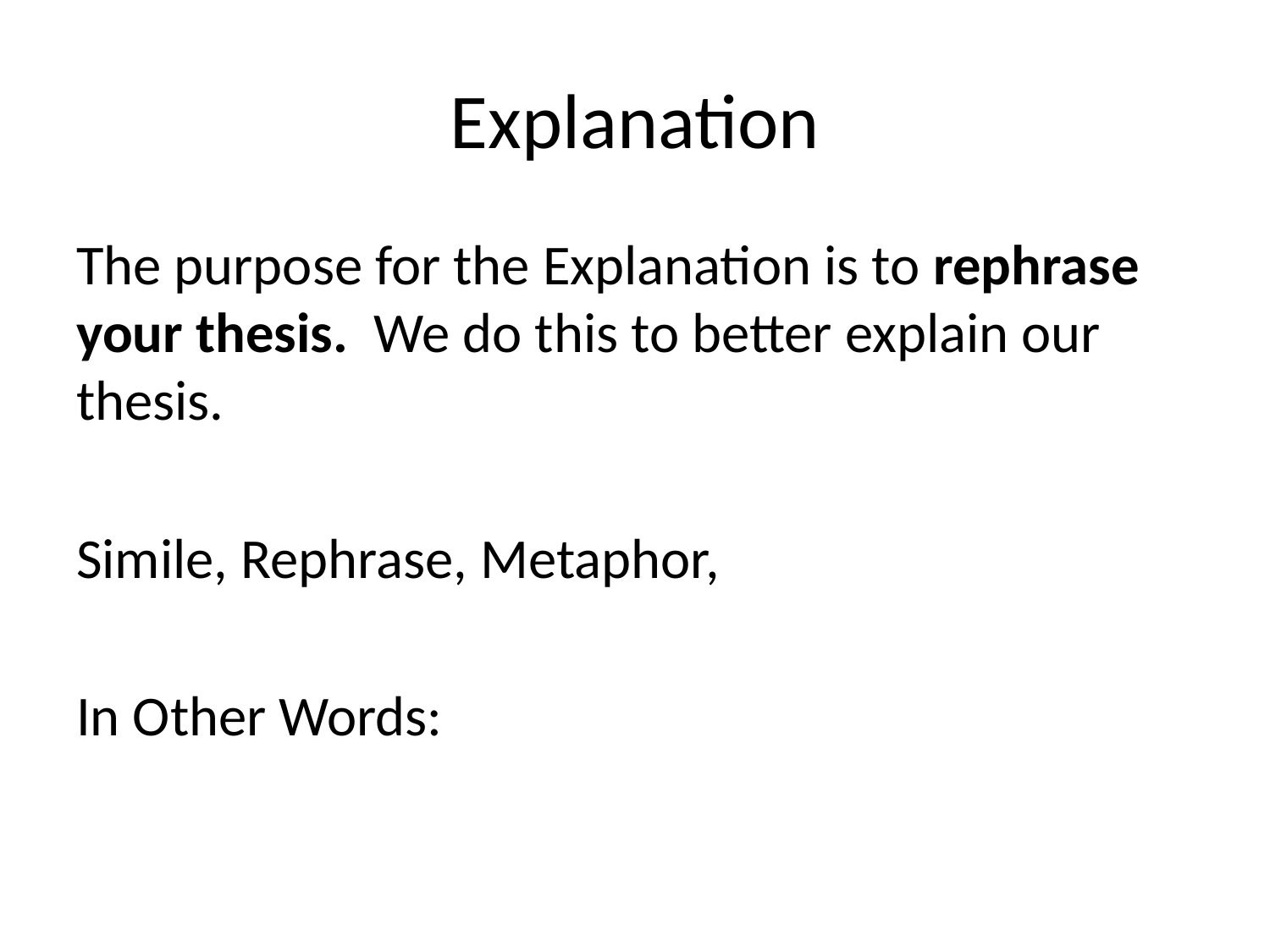

# Explanation
The purpose for the Explanation is to rephrase your thesis.  We do this to better explain our thesis.

Simile, Rephrase, Metaphor,

In Other Words: